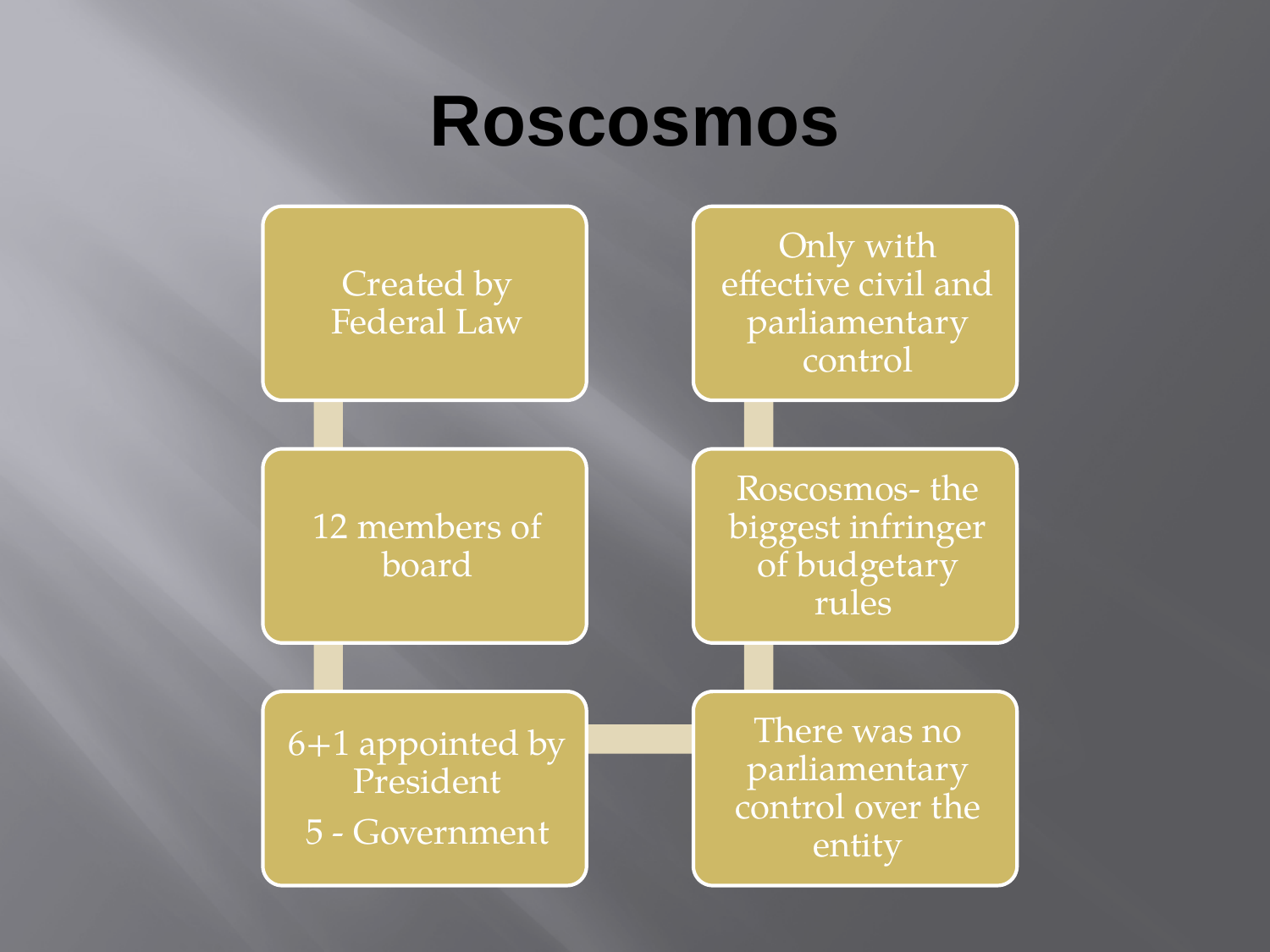

# Roscosmos
Created by Federal Law
12 members of board
6+1 appointed by President
5 - Government
There was no parliamentary control over the entity
Roscosmos- the biggest infringer of budgetary rules
Only with effective civil and parliamentary control